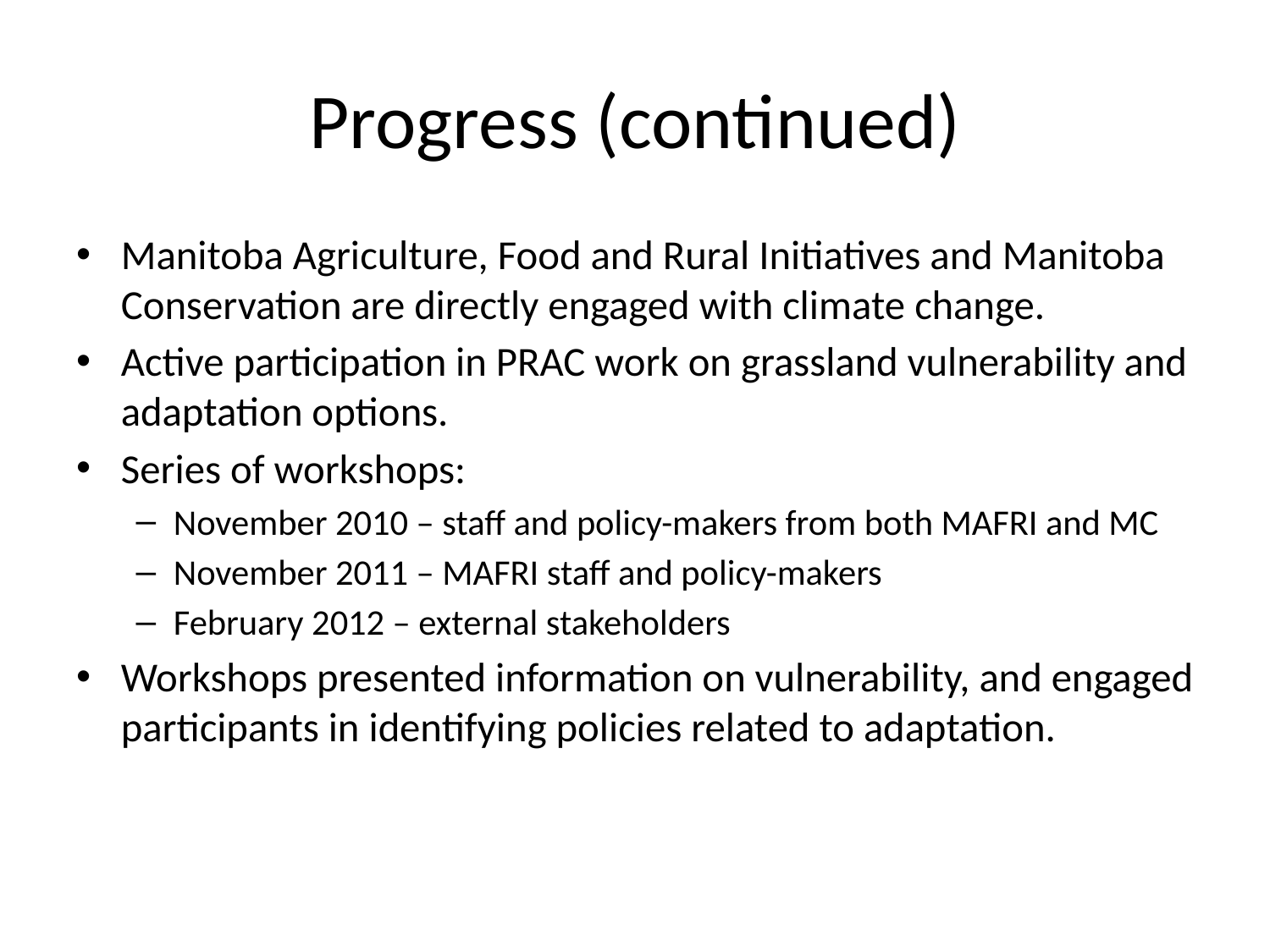

# Progress (continued)
Manitoba Agriculture, Food and Rural Initiatives and Manitoba Conservation are directly engaged with climate change.
Active participation in PRAC work on grassland vulnerability and adaptation options.
Series of workshops:
November 2010 – staff and policy-makers from both MAFRI and MC
November 2011 – MAFRI staff and policy-makers
February 2012 – external stakeholders
Workshops presented information on vulnerability, and engaged participants in identifying policies related to adaptation.